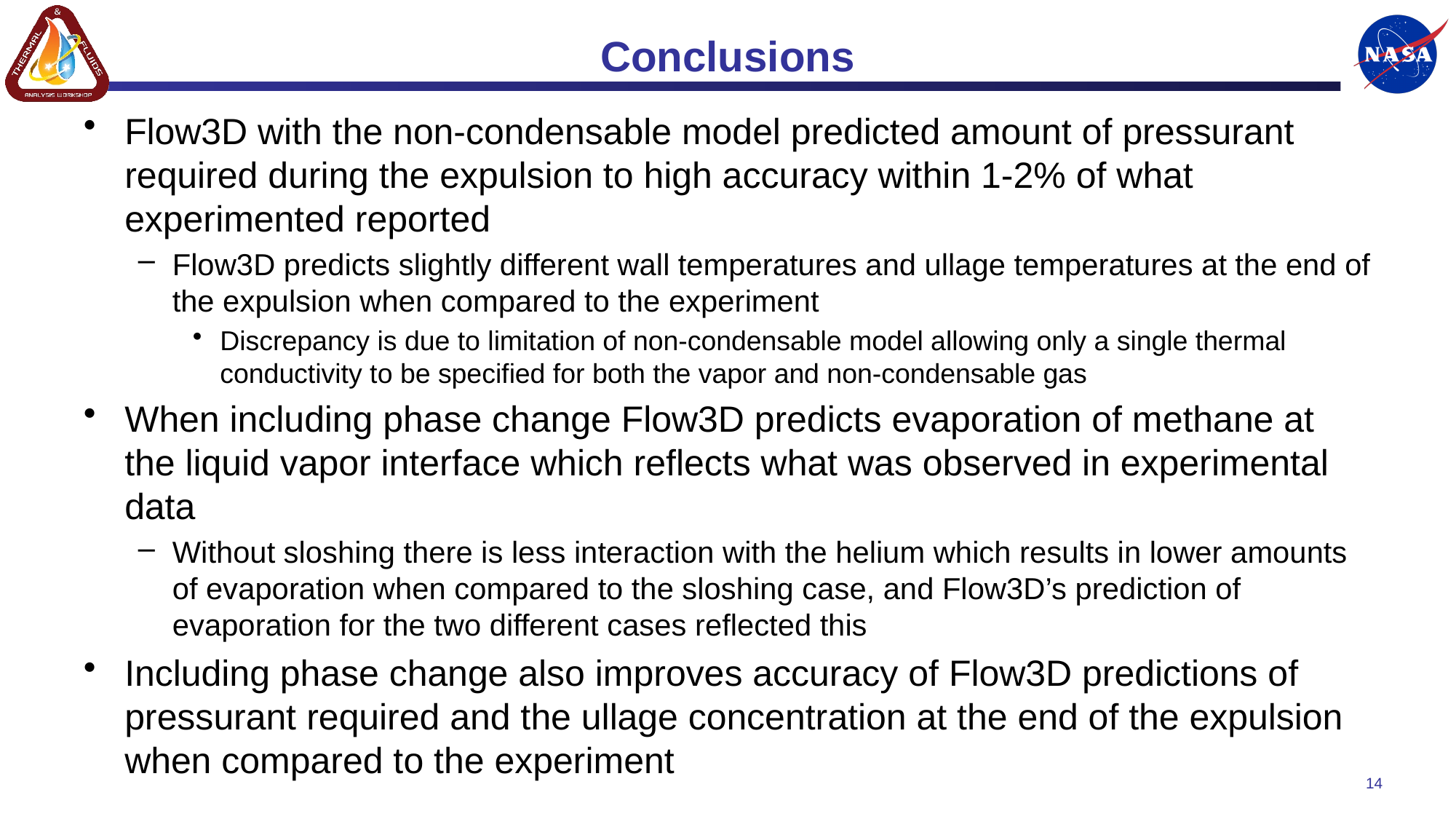

# Conclusions
Flow3D with the non-condensable model predicted amount of pressurant required during the expulsion to high accuracy within 1-2% of what experimented reported
Flow3D predicts slightly different wall temperatures and ullage temperatures at the end of the expulsion when compared to the experiment
Discrepancy is due to limitation of non-condensable model allowing only a single thermal conductivity to be specified for both the vapor and non-condensable gas
When including phase change Flow3D predicts evaporation of methane at the liquid vapor interface which reflects what was observed in experimental data
Without sloshing there is less interaction with the helium which results in lower amounts of evaporation when compared to the sloshing case, and Flow3D’s prediction of evaporation for the two different cases reflected this
Including phase change also improves accuracy of Flow3D predictions of pressurant required and the ullage concentration at the end of the expulsion when compared to the experiment
14